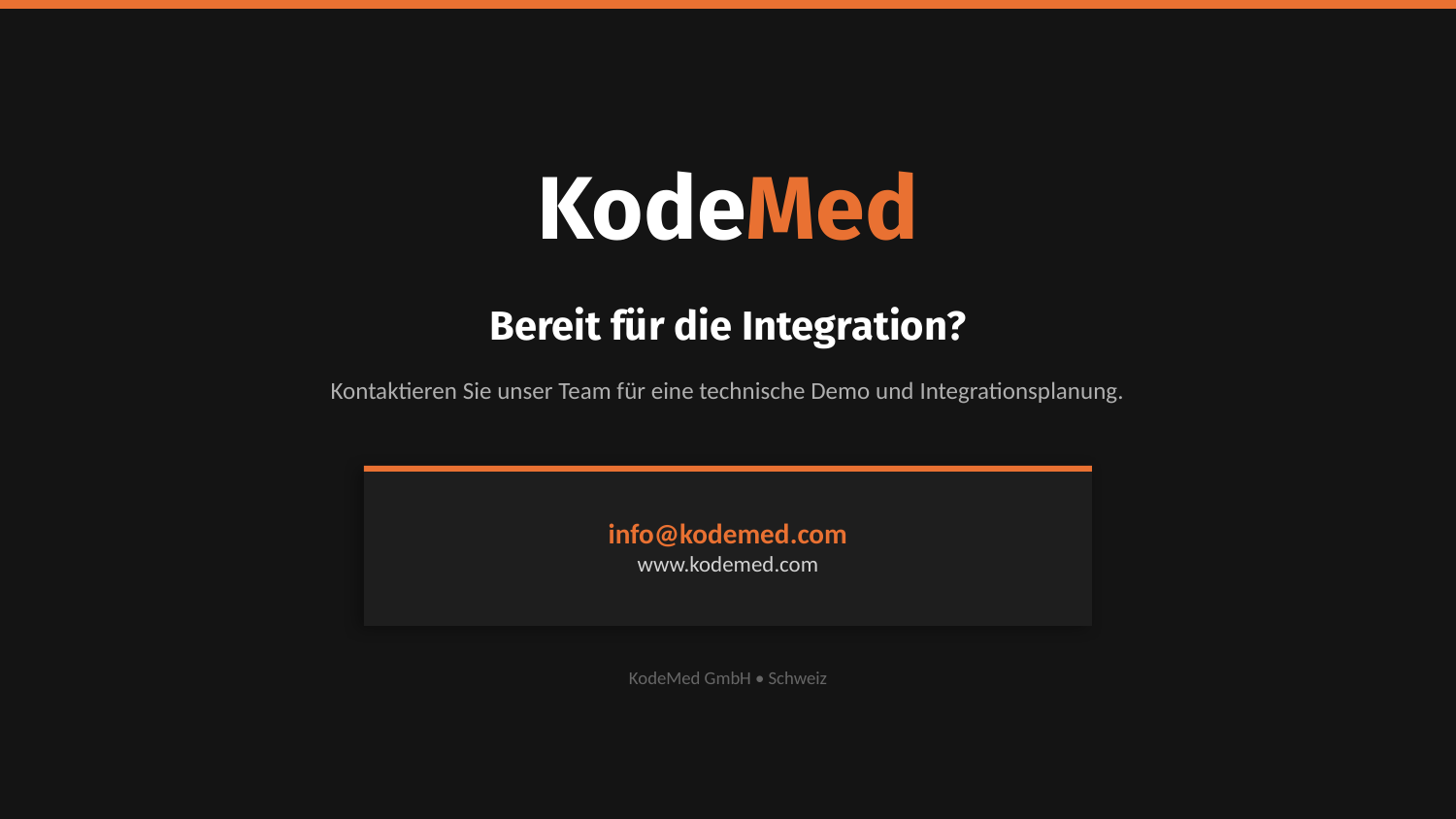

KodeMed
Bereit für die Integration?
Kontaktieren Sie unser Team für eine technische Demo und Integrationsplanung.

info@kodemed.com
www.kodemed.com
KodeMed GmbH • Schweiz